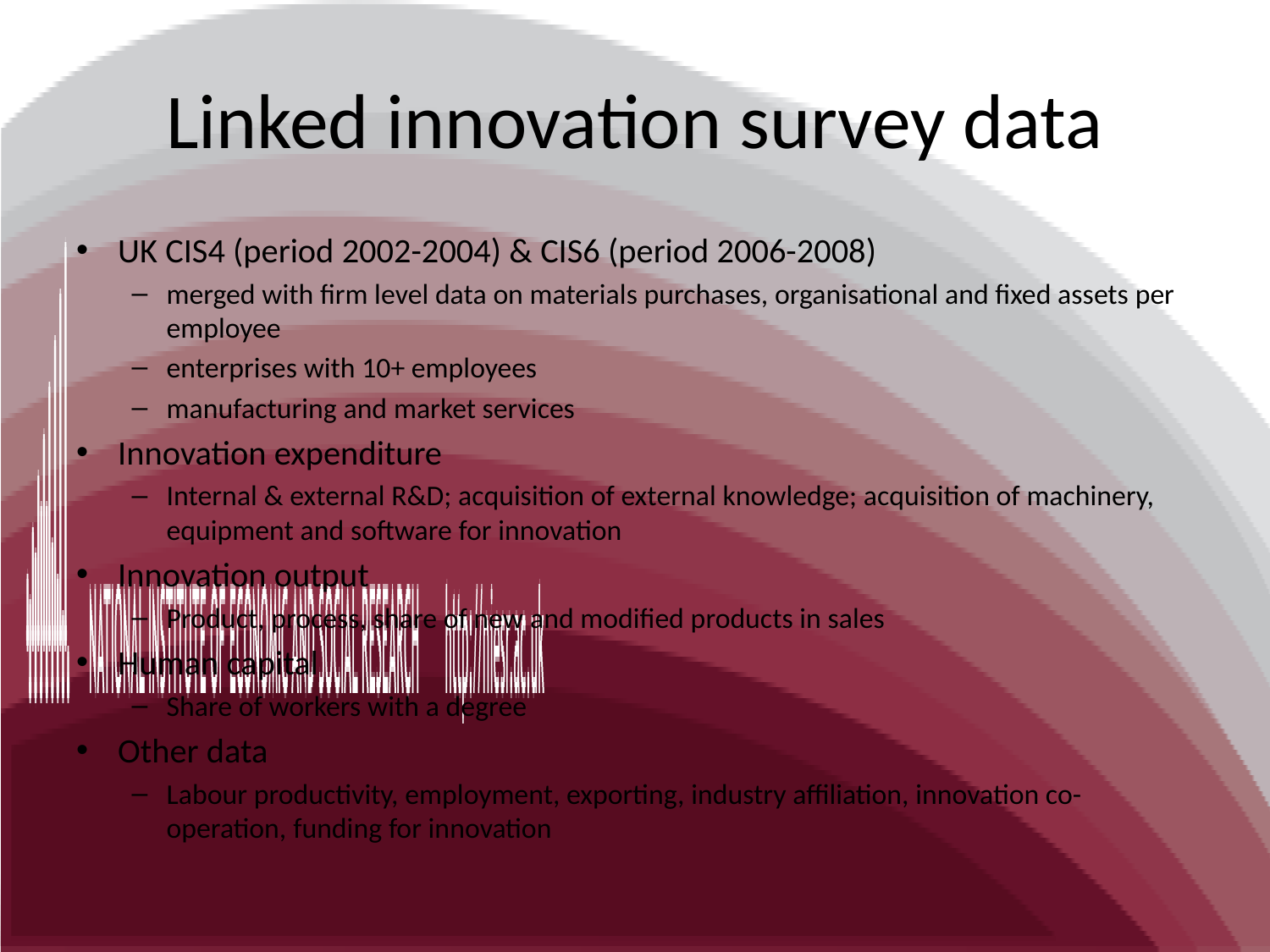

Linked innovation survey data
UK CIS4 (period 2002-2004) & CIS6 (period 2006-2008)
merged with firm level data on materials purchases, organisational and fixed assets per employee
enterprises with 10+ employees
manufacturing and market services
Innovation expenditure
Internal & external R&D; acquisition of external knowledge; acquisition of machinery, equipment and software for innovation
Innovation output
Product, process, share of new and modified products in sales
Human capital
Share of workers with a degree
Other data
Labour productivity, employment, exporting, industry affiliation, innovation co-operation, funding for innovation